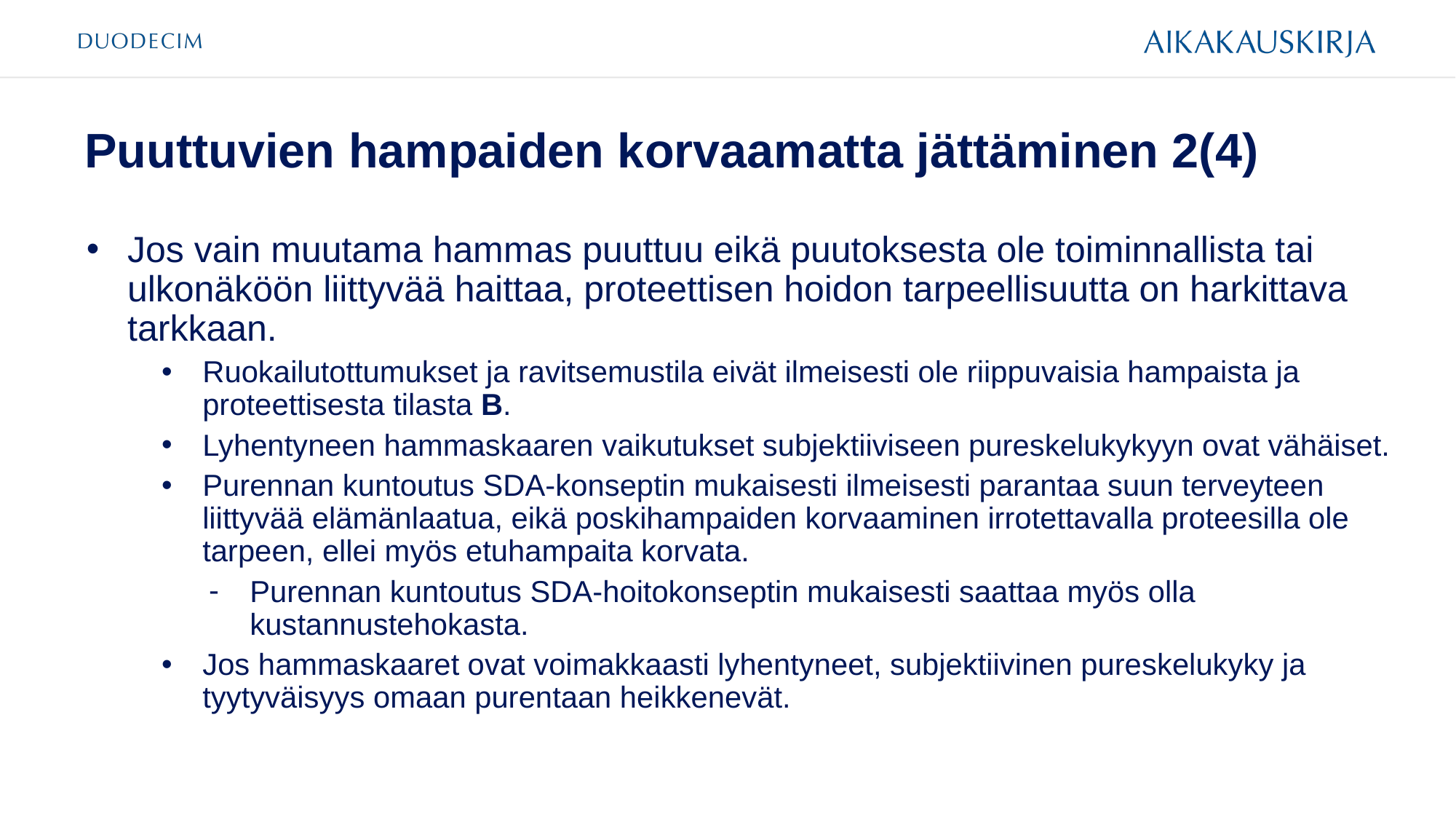

# Puuttuvien hampaiden korvaamatta jättäminen 2(4)
Jos vain muutama hammas puuttuu eikä puutoksesta ole toiminnallista tai ulkonäköön liittyvää haittaa, proteettisen hoidon tarpeellisuutta on harkittava tarkkaan.
Ruokailutottumukset ja ravitsemustila eivät ilmeisesti ole riippuvaisia hampaista ja proteettisesta tilasta B.
Lyhentyneen hammaskaaren vaikutukset subjektiiviseen pureskelukykyyn ovat vähäiset.
Purennan kuntoutus SDA-konseptin mukaisesti ilmeisesti parantaa suun terveyteen liittyvää elämänlaatua, eikä poskihampaiden korvaaminen irrotettavalla proteesilla ole tarpeen, ellei myös etuhampaita korvata.
Purennan kuntoutus SDA-hoitokonseptin mukaisesti saattaa myös olla kustannustehokasta.
Jos hammaskaaret ovat voimakkaasti lyhentyneet, subjektiivinen pureskelukyky ja tyytyväisyys omaan purentaan heikkenevät.